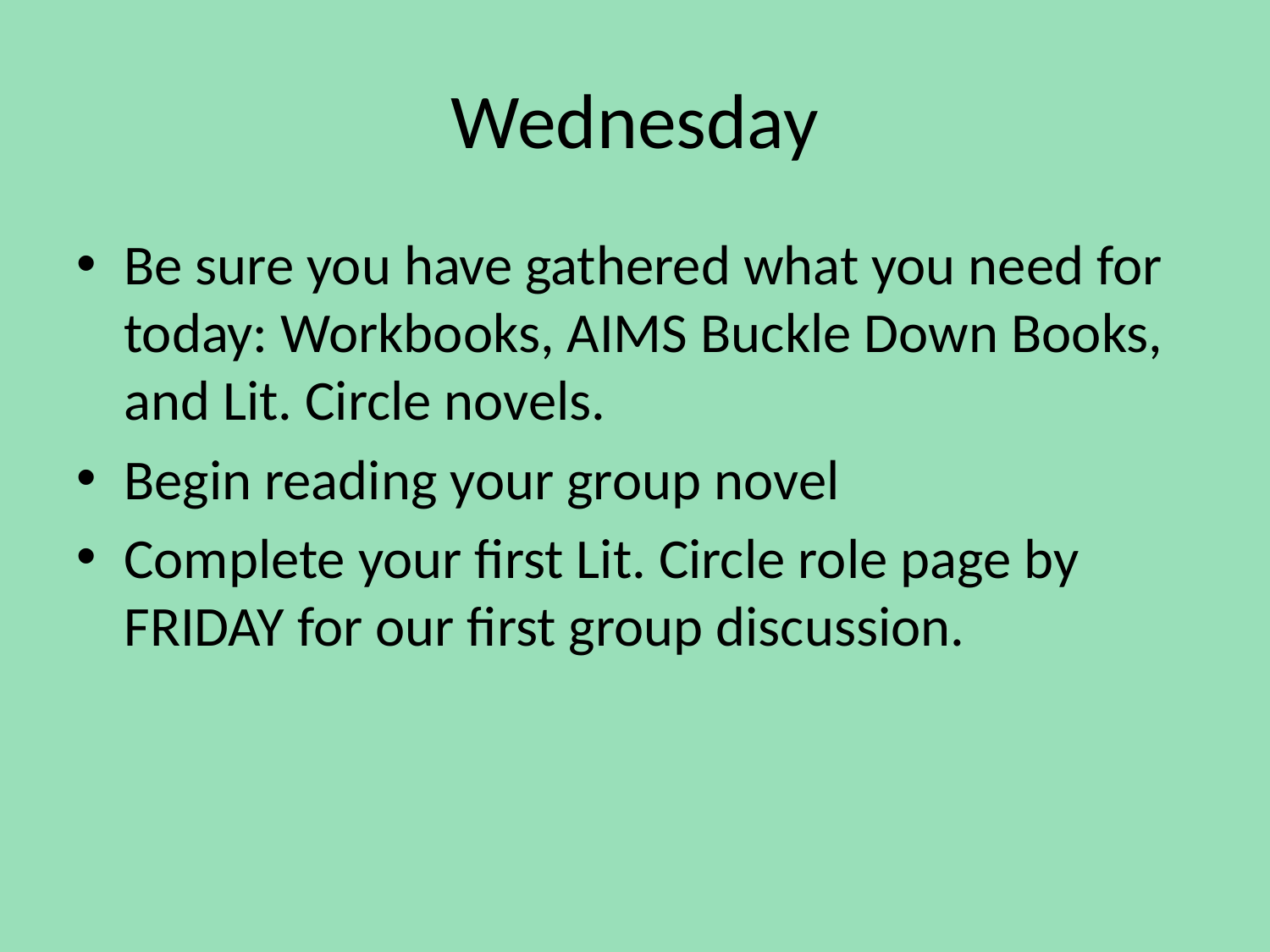

# Wednesday
Be sure you have gathered what you need for today: Workbooks, AIMS Buckle Down Books, and Lit. Circle novels.
Begin reading your group novel
Complete your first Lit. Circle role page by FRIDAY for our first group discussion.